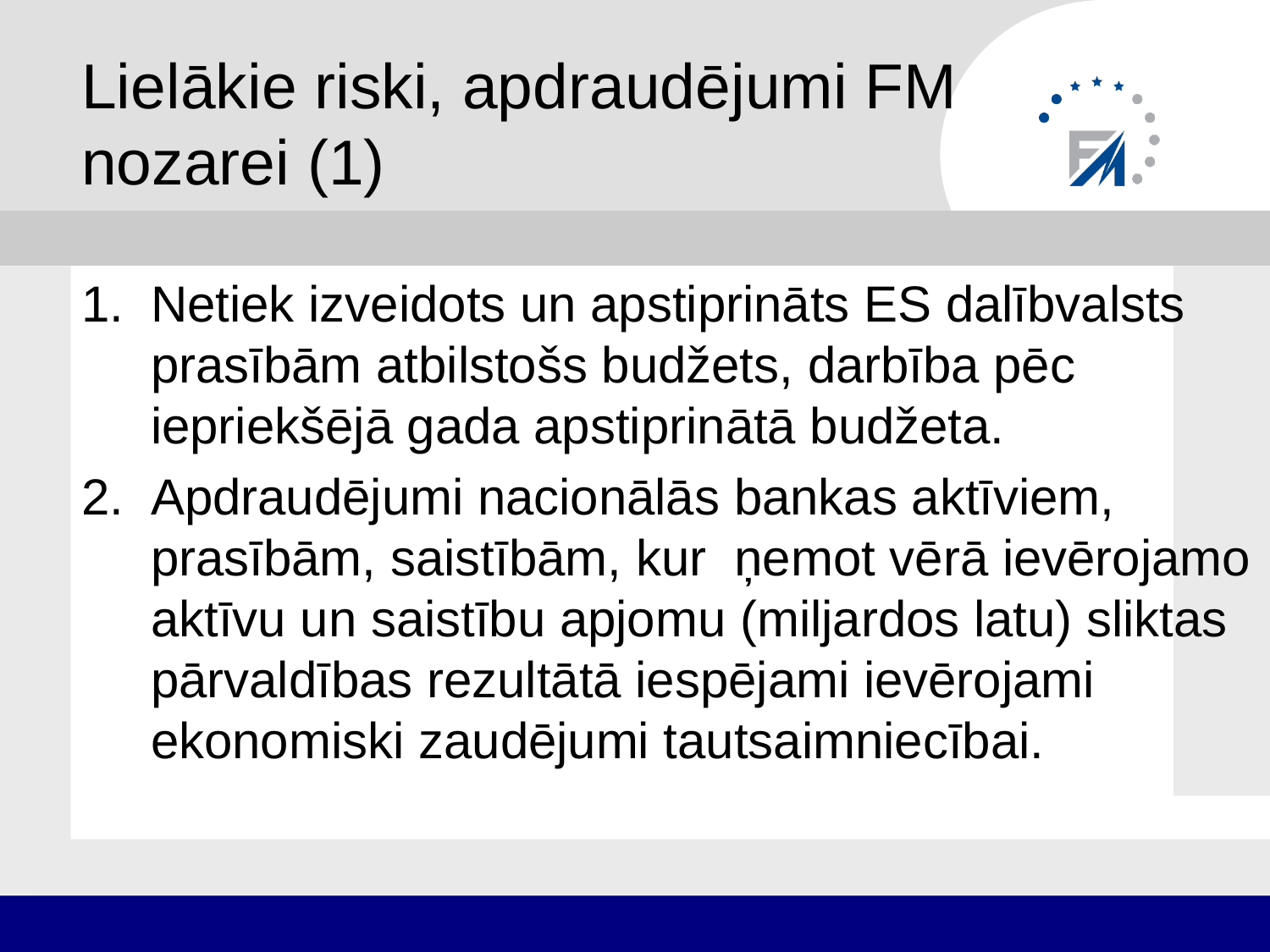

# Lielākie riski, apdraudējumi FM nozarei (1)
Netiek izveidots un apstiprināts ES dalībvalsts prasībām atbilstošs budžets, darbība pēc iepriekšējā gada apstiprinātā budžeta.
Apdraudējumi nacionālās bankas aktīviem, prasībām, saistībām, kur  ņemot vērā ievērojamo aktīvu un saistību apjomu (miljardos latu) sliktas pārvaldības rezultātā iespējami ievērojami ekonomiski zaudējumi tautsaimniecībai.